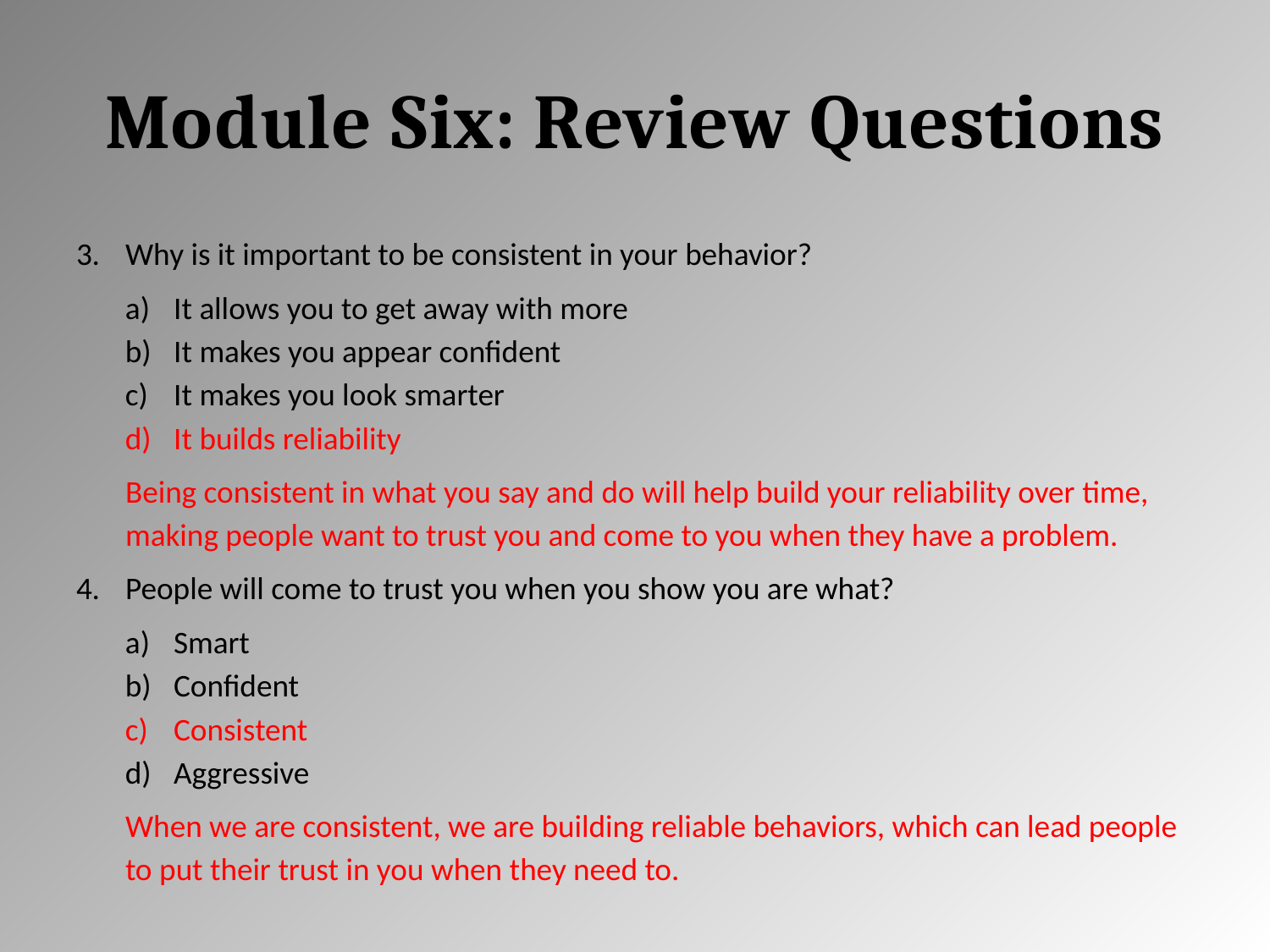

# Module Six: Review Questions
Why is it important to be consistent in your behavior?
It allows you to get away with more
It makes you appear confident
It makes you look smarter
It builds reliability
Being consistent in what you say and do will help build your reliability over time, making people want to trust you and come to you when they have a problem.
People will come to trust you when you show you are what?
Smart
Confident
Consistent
Aggressive
When we are consistent, we are building reliable behaviors, which can lead people to put their trust in you when they need to.